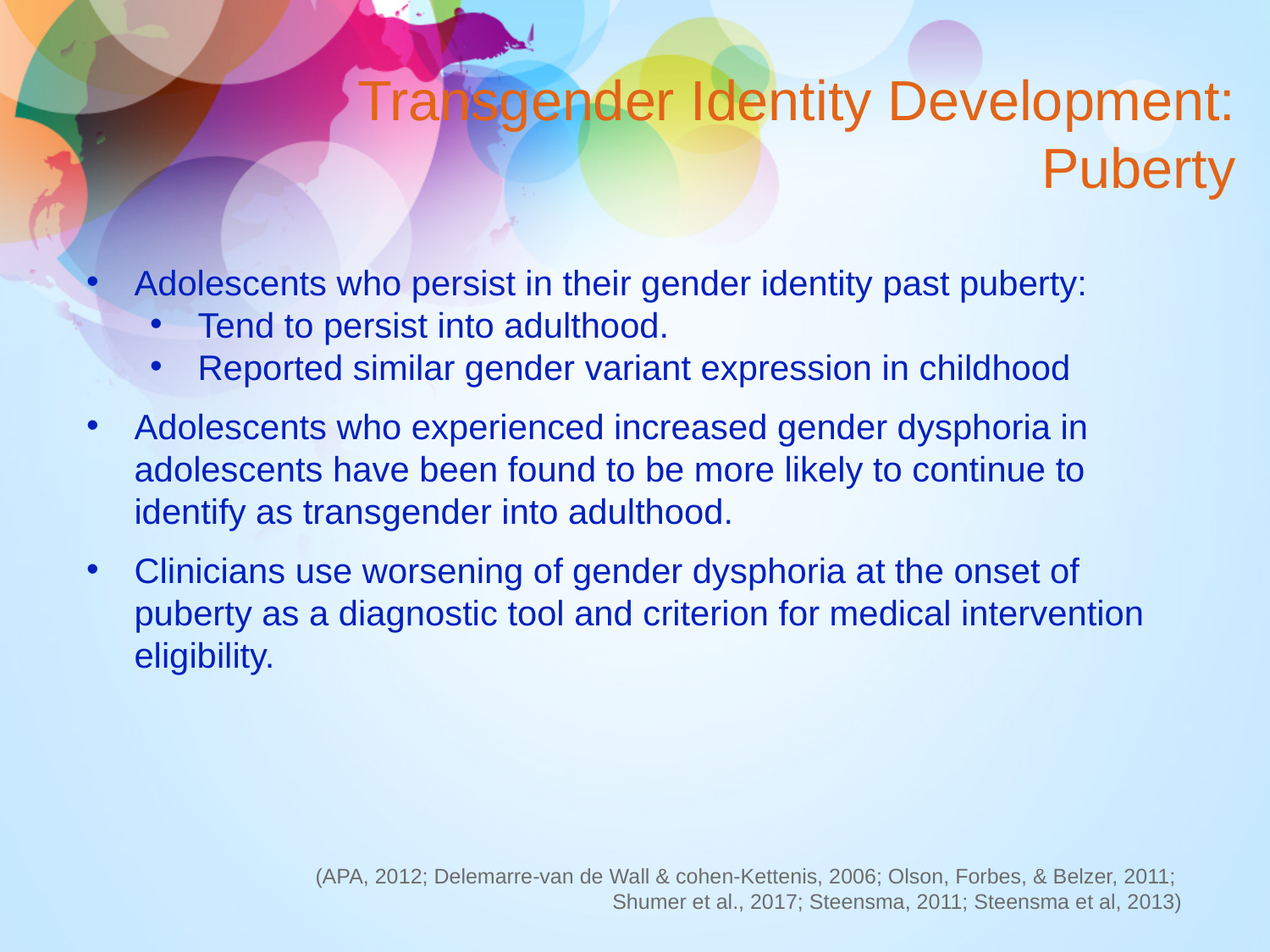

# Transgender Identity Development: Puberty

Adolescents who persist in their gender identity past puberty:
Tend to persist into adulthood.
Reported similar gender variant expression in childhood

Adolescents who experienced increased gender dysphoria in adolescents have been found to be more likely to continue to identify as transgender into adulthood.

Clinicians use worsening of gender dysphoria at the onset of puberty as a diagnostic tool and criterion for medical intervention eligibility.

(APA, 2012; Delemarre-van de Wall & cohen-Kettenis, 2006; Olson, Forbes, & Belzer, 2011;
Shumer et al., 2017; Steensma, 2011; Steensma et al, 2013)